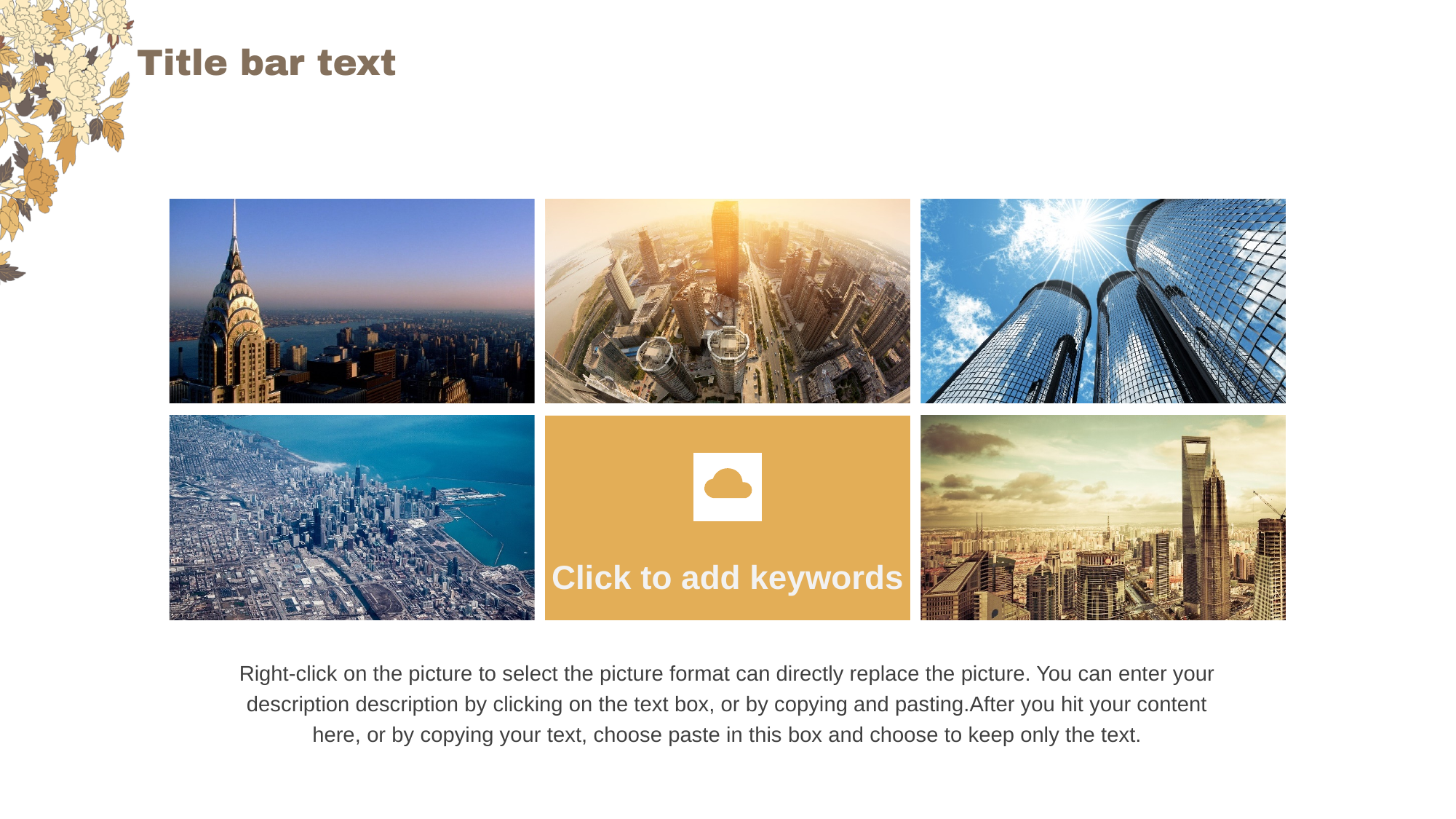

# Title bar text

Click to add keywords
Right-click on the picture to select the picture format can directly replace the picture. You can enter your description description by clicking on the text box, or by copying and pasting.After you hit your content here, or by copying your text, choose paste in this box and choose to keep only the text.